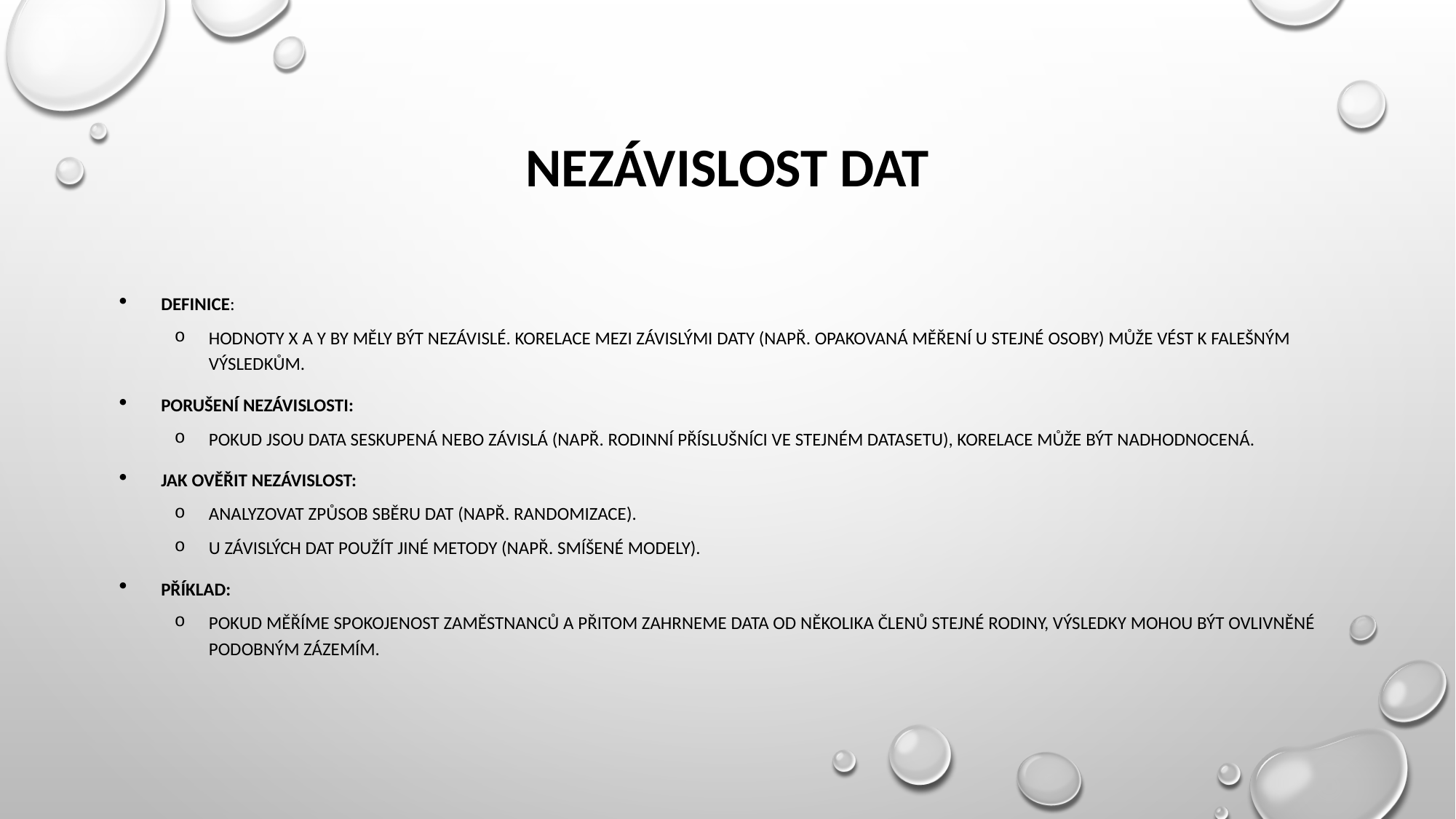

# Nezávislost dat
Definice:
Hodnoty X a Y by měly být nezávislé. Korelace mezi závislými daty (např. opakovaná měření u stejné osoby) může vést k falešným výsledkům.
Porušení nezávislosti:
Pokud jsou data seskupená nebo závislá (např. rodinní příslušníci ve stejném datasetu), korelace může být nadhodnocená.
Jak ověřit nezávislost:
Analyzovat způsob sběru dat (např. randomizace).
U závislých dat použít jiné metody (např. smíšené modely).
Příklad:
Pokud měříme spokojenost zaměstnanců a přitom zahrneme data od několika členů stejné rodiny, výsledky mohou být ovlivněné podobným zázemím.